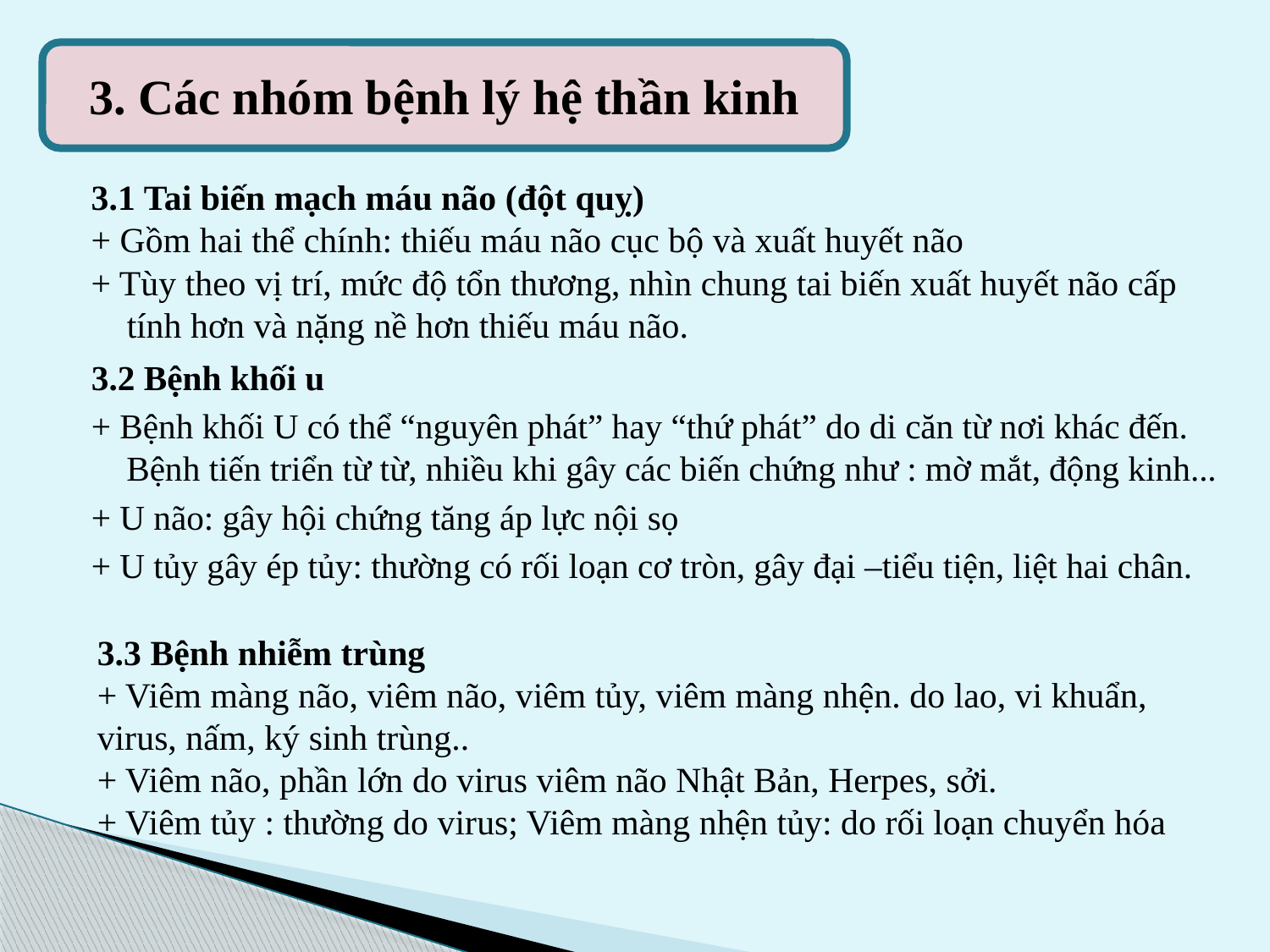

3. Các nhóm bệnh lý hệ thần kinh
3.1 Tai biến mạch máu não (đột quỵ)
+ Gồm hai thể chính: thiếu máu não cục bộ và xuất huyết não
+ Tùy theo vị trí, mức độ tổn thương, nhìn chung tai biến xuất huyết não cấp tính hơn và nặng nề hơn thiếu máu não.
3.2 Bệnh khối u
+ Bệnh khối U có thể “nguyên phát” hay “thứ phát” do di căn từ nơi khác đến. Bệnh tiến triển từ từ, nhiều khi gây các biến chứng như : mờ mắt, động kinh...
+ U não: gây hội chứng tăng áp lực nội sọ
+ U tủy gây ép tủy: thường có rối loạn cơ tròn, gây đại –tiểu tiện, liệt hai chân.
3.3 Bệnh nhiễm trùng
+ Viêm màng não, viêm não, viêm tủy, viêm màng nhện. do lao, vi khuẩn, virus, nấm, ký sinh trùng..
+ Viêm não, phần lớn do virus viêm não Nhật Bản, Herpes, sởi.
+ Viêm tủy : thường do virus; Viêm màng nhện tủy: do rối loạn chuyển hóa